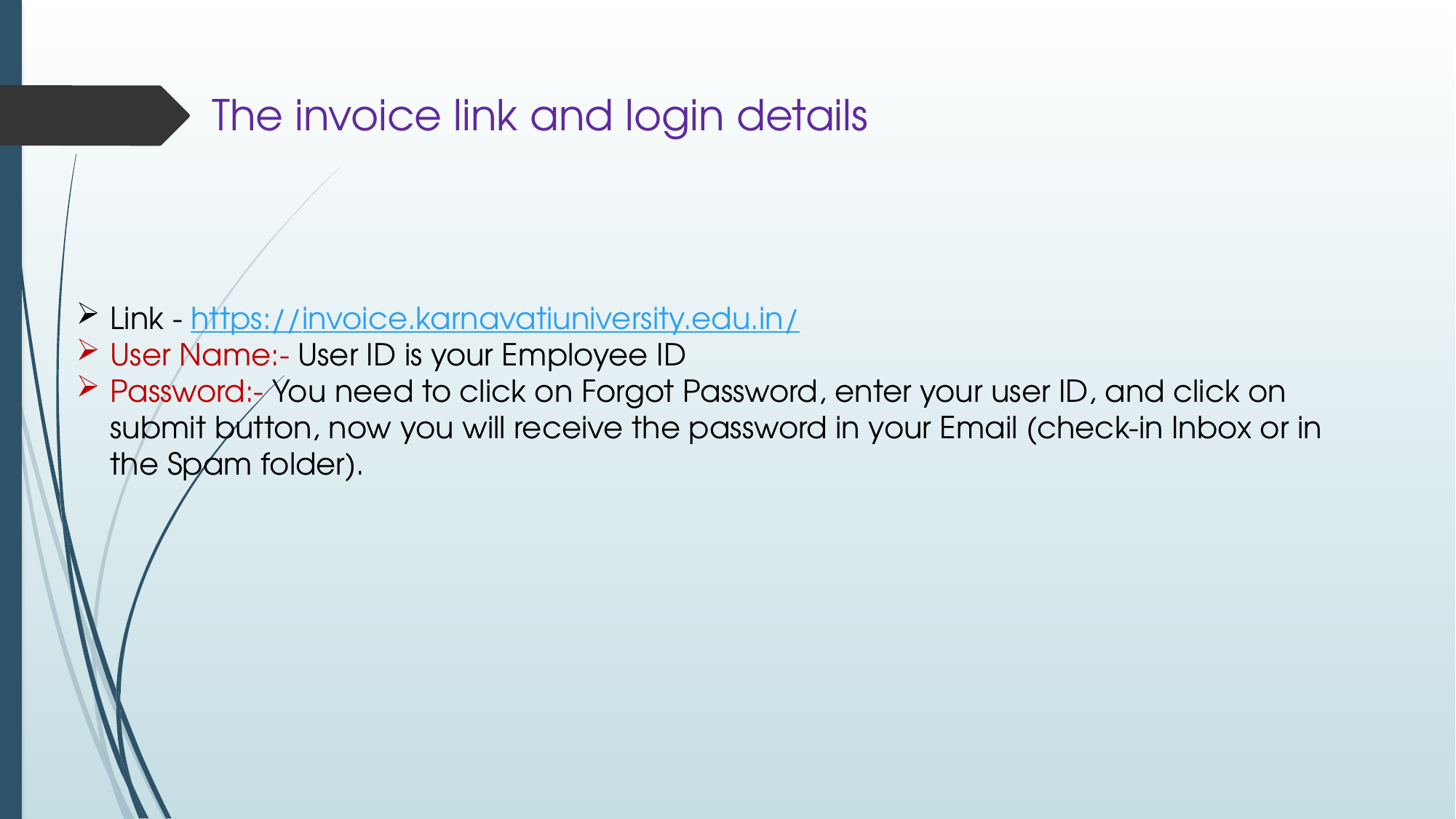

The invoice link and login details
Link - https://invoice.karnavatiuniversity.edu.in/
User Name:- User ID is your Employee ID
Password:- You need to click on Forgot Password, enter your user ID, and click on submit button, now you will receive the password in your Email (check-in Inbox or in the Spam folder).